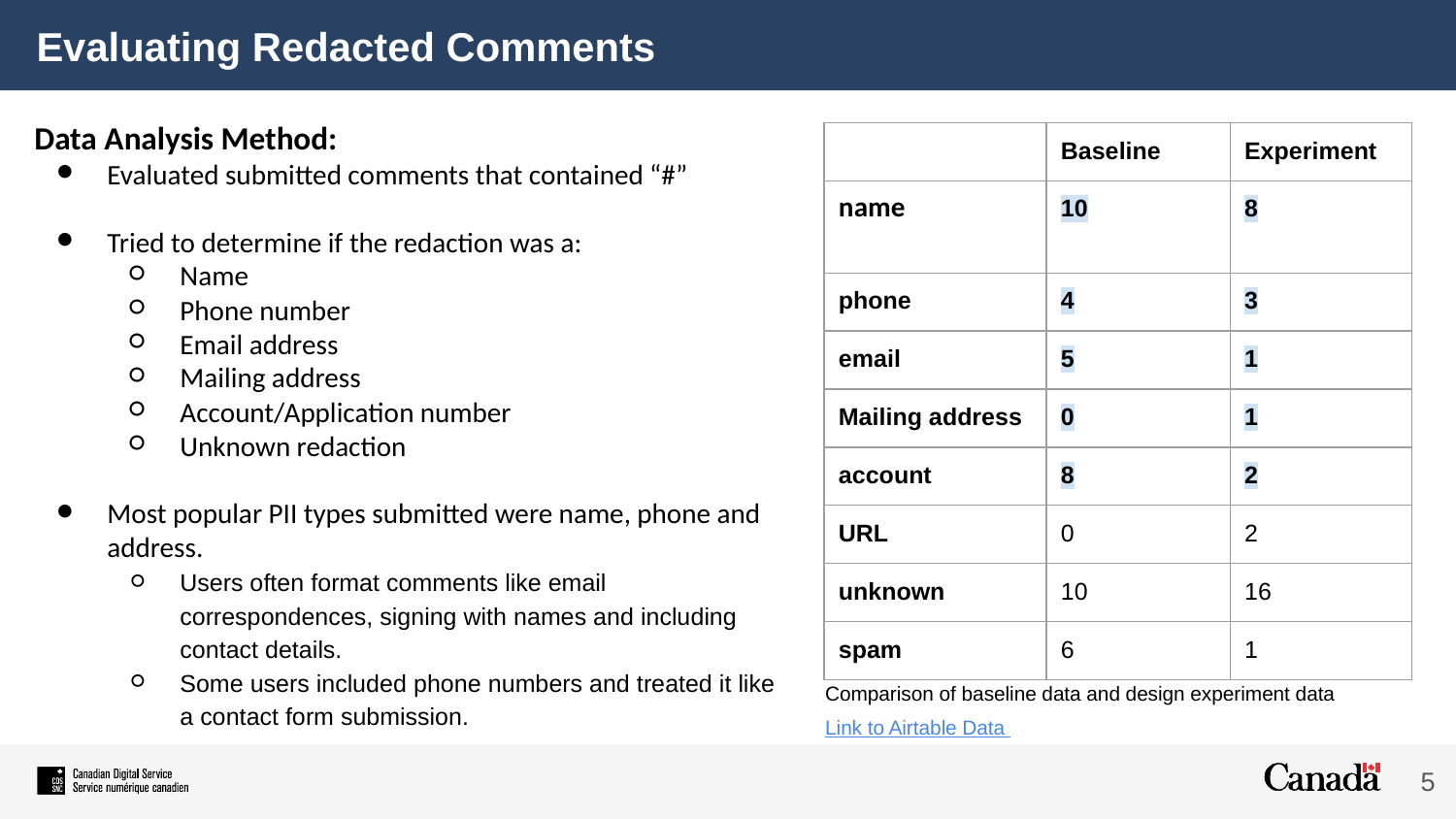

Evaluating Redacted Comments
Data Analysis Method:
Evaluated submitted comments that contained “#”

Tried to determine if the redaction was a:
Name
Phone number
Email address
Mailing address
Account/Application number
Unknown redaction

Most popular PII types submitted were name, phone and address.
Users often format comments like email correspondences, signing with names and including contact details.
Some users included phone numbers and treated it like a contact form submission.

|  | Baseline | Experiment |
| --- | --- | --- |
| name | 10 | 8 |
| phone | 4 | 3 |
| email | 5 | 1 |
| Mailing address | 0 | 1 |
| account | 8 | 2 |
| URL | 0 | 2 |
| unknown | 10 | 16 |
| spam | 6 | 1 |
Comparison of baseline data and design experiment data
Link to Airtable Data